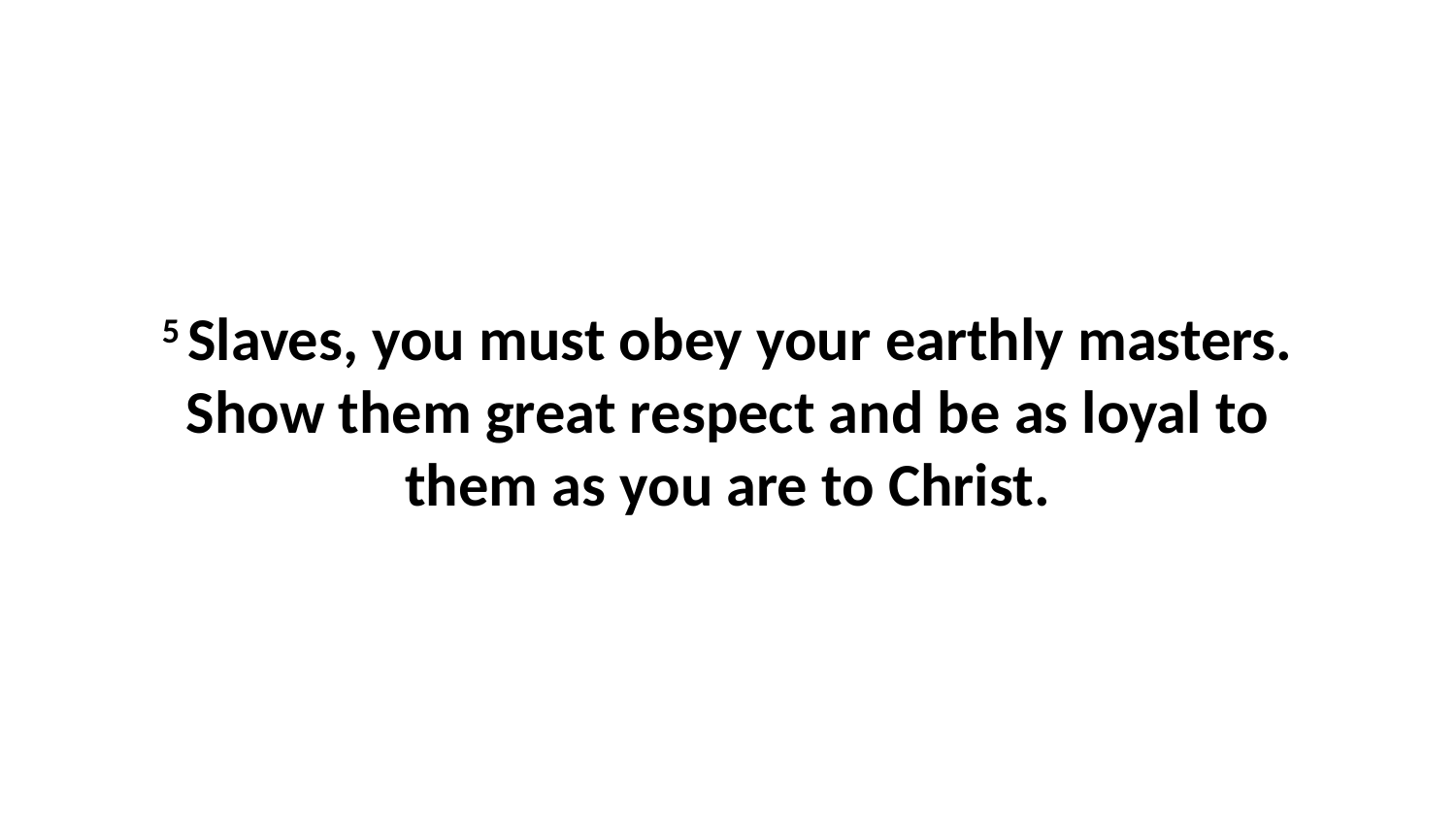

5 Slaves, you must obey your earthly masters. Show them great respect and be as loyal to them as you are to Christ.